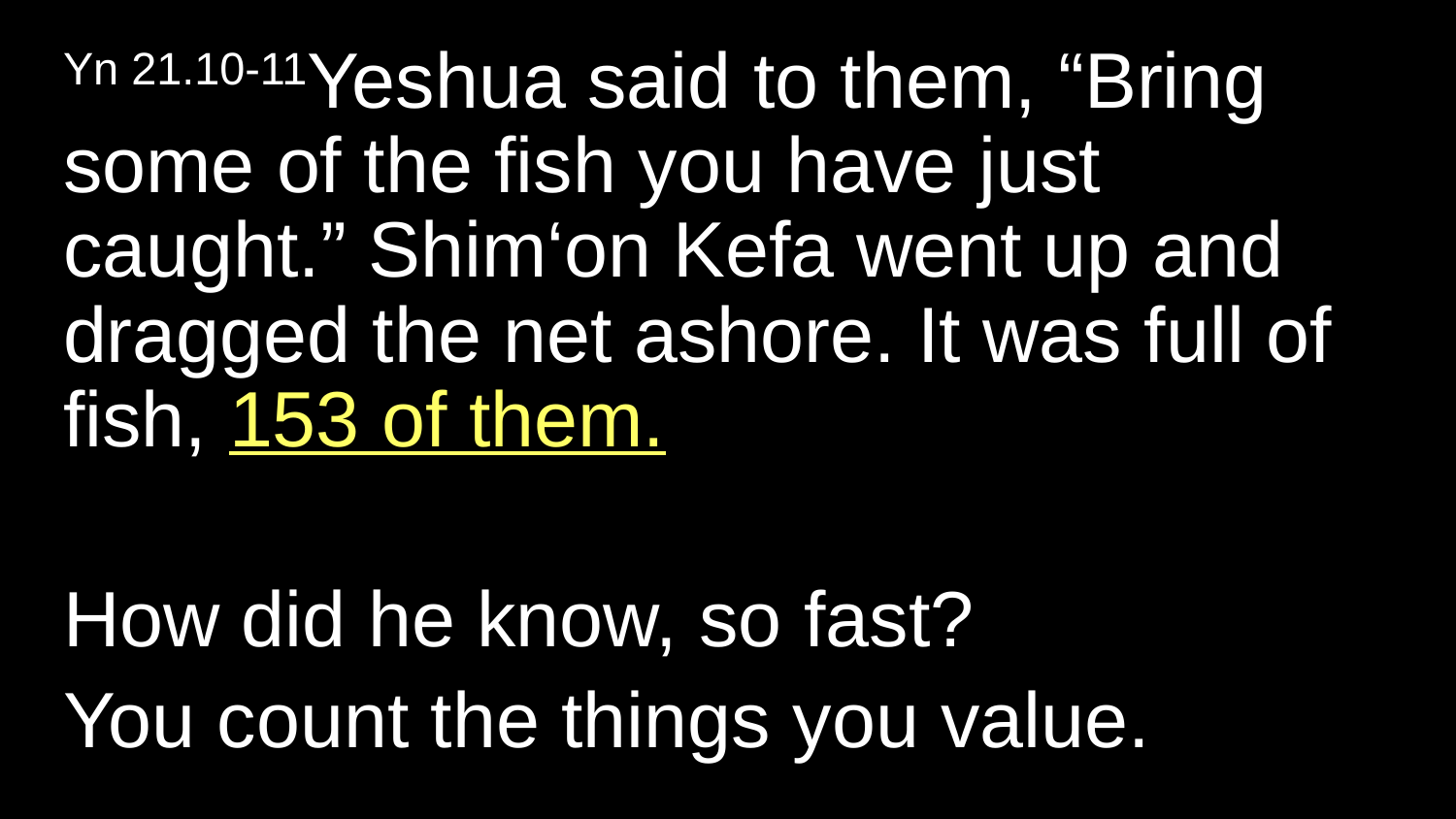

Yn 21.10-11Yeshua said to them, “Bring some of the fish you have just caught.” Shim‘on Kefa went up and dragged the net ashore. It was full of fish, 153 of them.

How did he know, so fast?
You count the things you value.